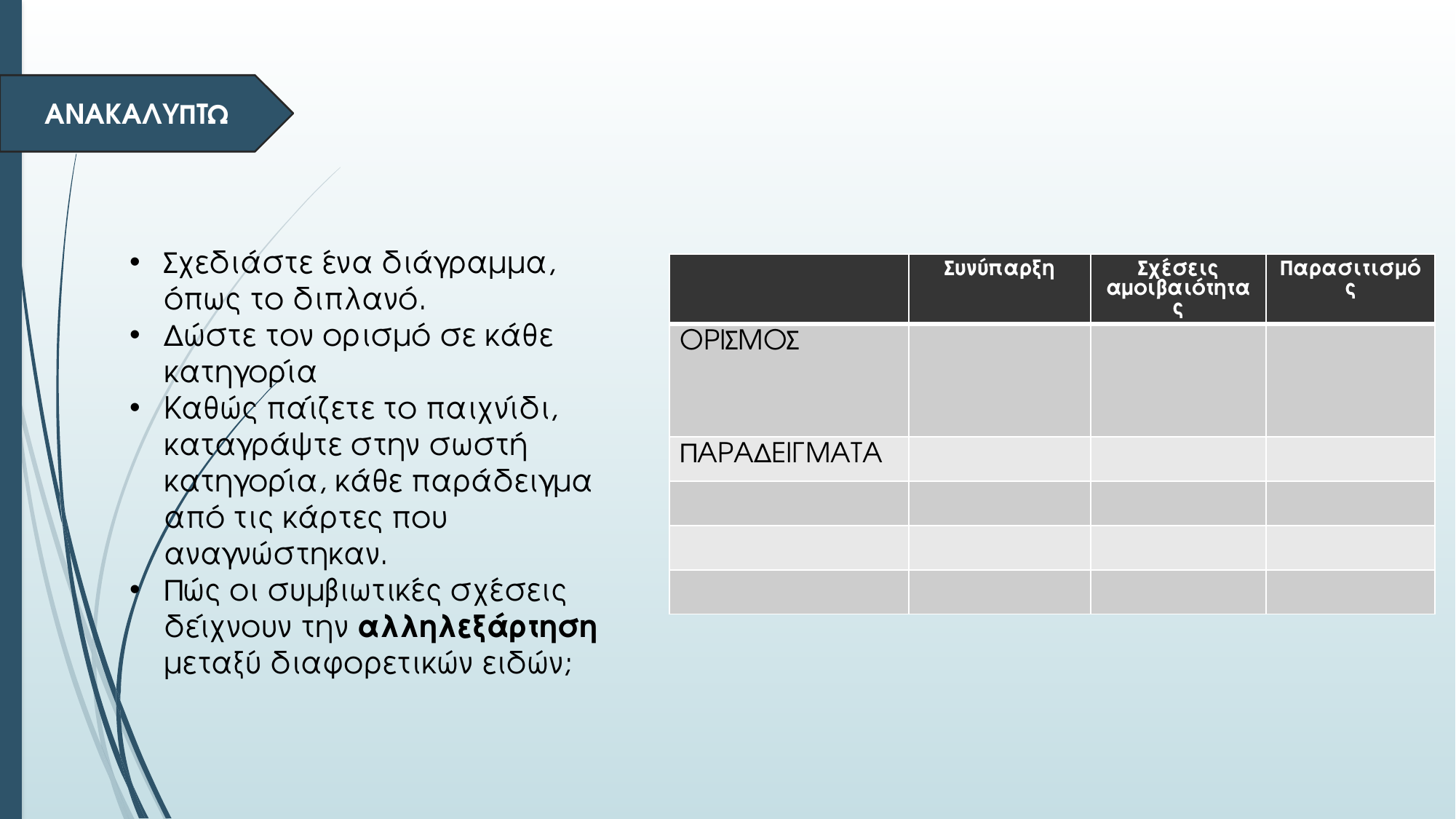

ΑΝΑΚΑΛΥΠΤΩ
Σχεδιάστε ένα διάγραμμα, όπως το διπλανό.
Δώστε τον ορισμό σε κάθε κατηγορία
Καθώς παίζετε το παιχνίδι, καταγράψτε στην σωστή κατηγορία, κάθε παράδειγμα από τις κάρτες που αναγνώστηκαν.
Πώς οι συμβιωτικές σχέσεις δείχνουν την αλληλεξάρτηση μεταξύ διαφορετικών ειδών;

|  | Συνύπαρξη | Σχέσεις αμοιβαιότητας | Παρασιτισμός |
| --- | --- | --- | --- |
| ΟΡΙΣΜΟΣ |  |  |  |
| ΠΑΡΑΔΕΙΓΜΑΤΑ |  |  |  |
|  |  |  |  |
|  |  |  |  |
|  |  |  |  |